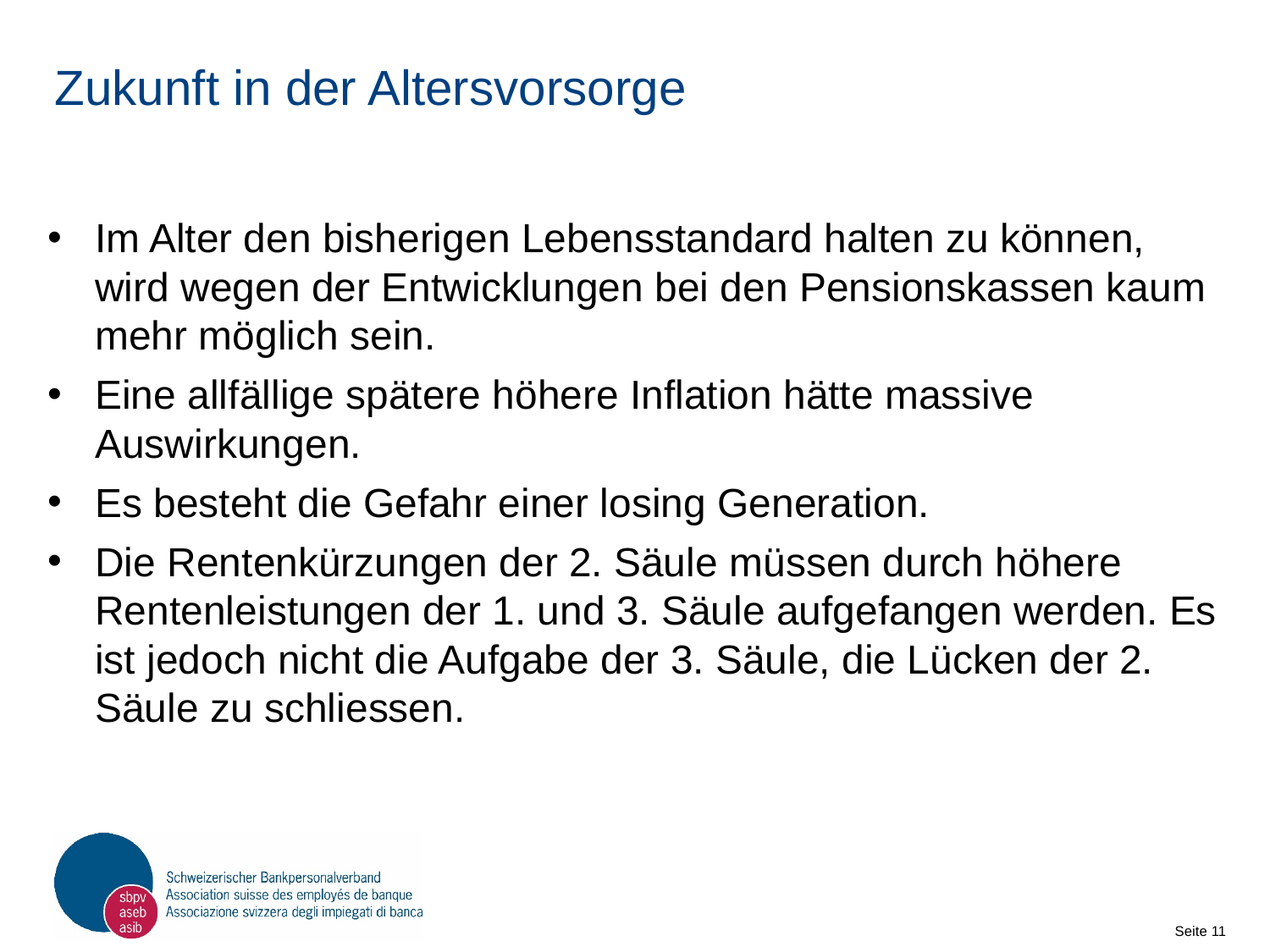

# Zukunft in der Altersvorsorge
Im Alter den bisherigen Lebensstandard halten zu können, wird wegen der Entwicklungen bei den Pensionskassen kaum mehr möglich sein.
Eine allfällige spätere höhere Inflation hätte massive Auswirkungen.
Es besteht die Gefahr einer losing Generation.
Die Rentenkürzungen der 2. Säule müssen durch höhere Rentenleistungen der 1. und 3. Säule aufgefangen werden. Es ist jedoch nicht die Aufgabe der 3. Säule, die Lücken der 2. Säule zu schliessen.